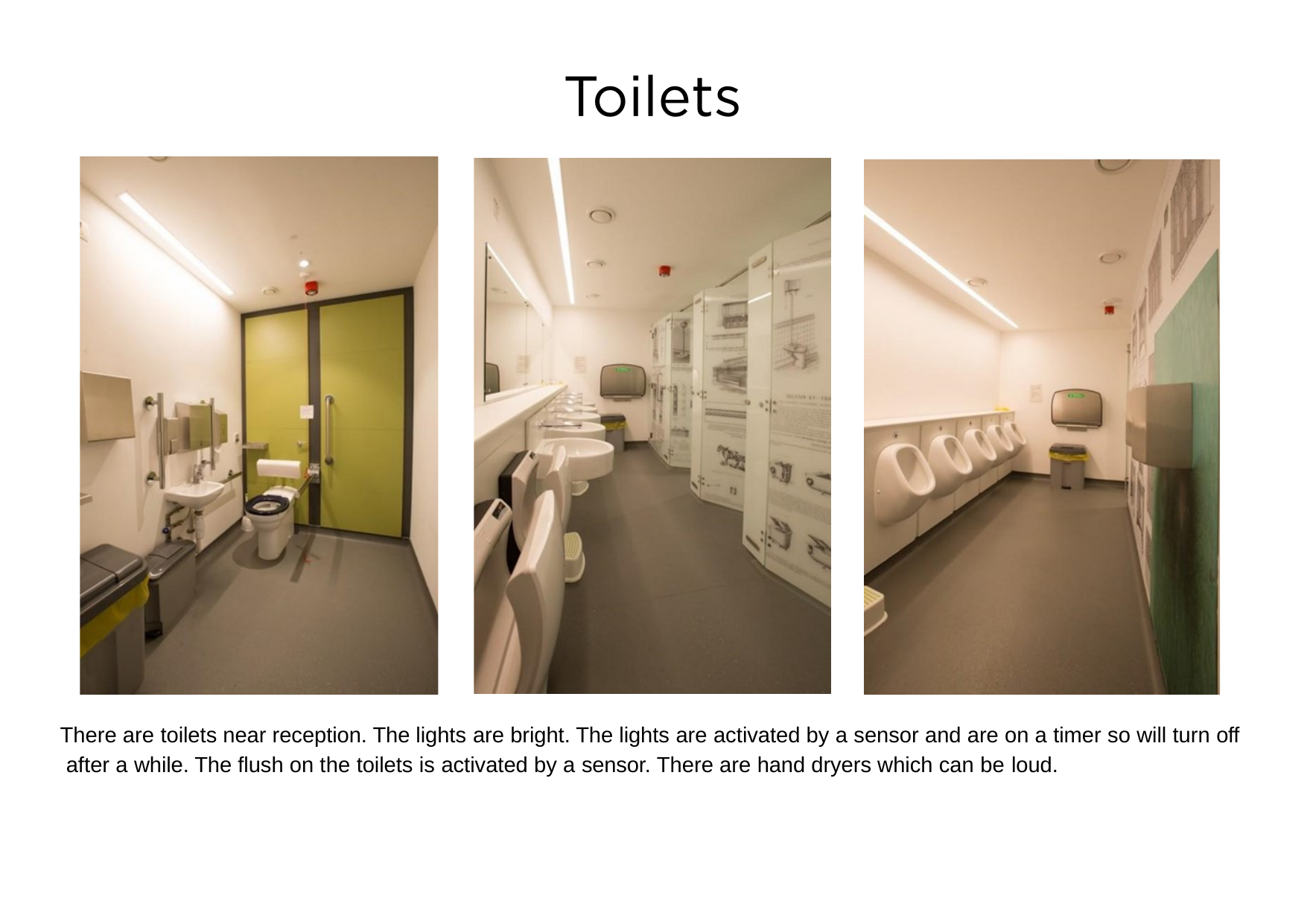

There are toilets near reception. The lights are bright. The lights are activated by a sensor and are on a timer so will turn off  after a while. The flush on the toilets is activated by a sensor. There are hand dryers which can be loud.